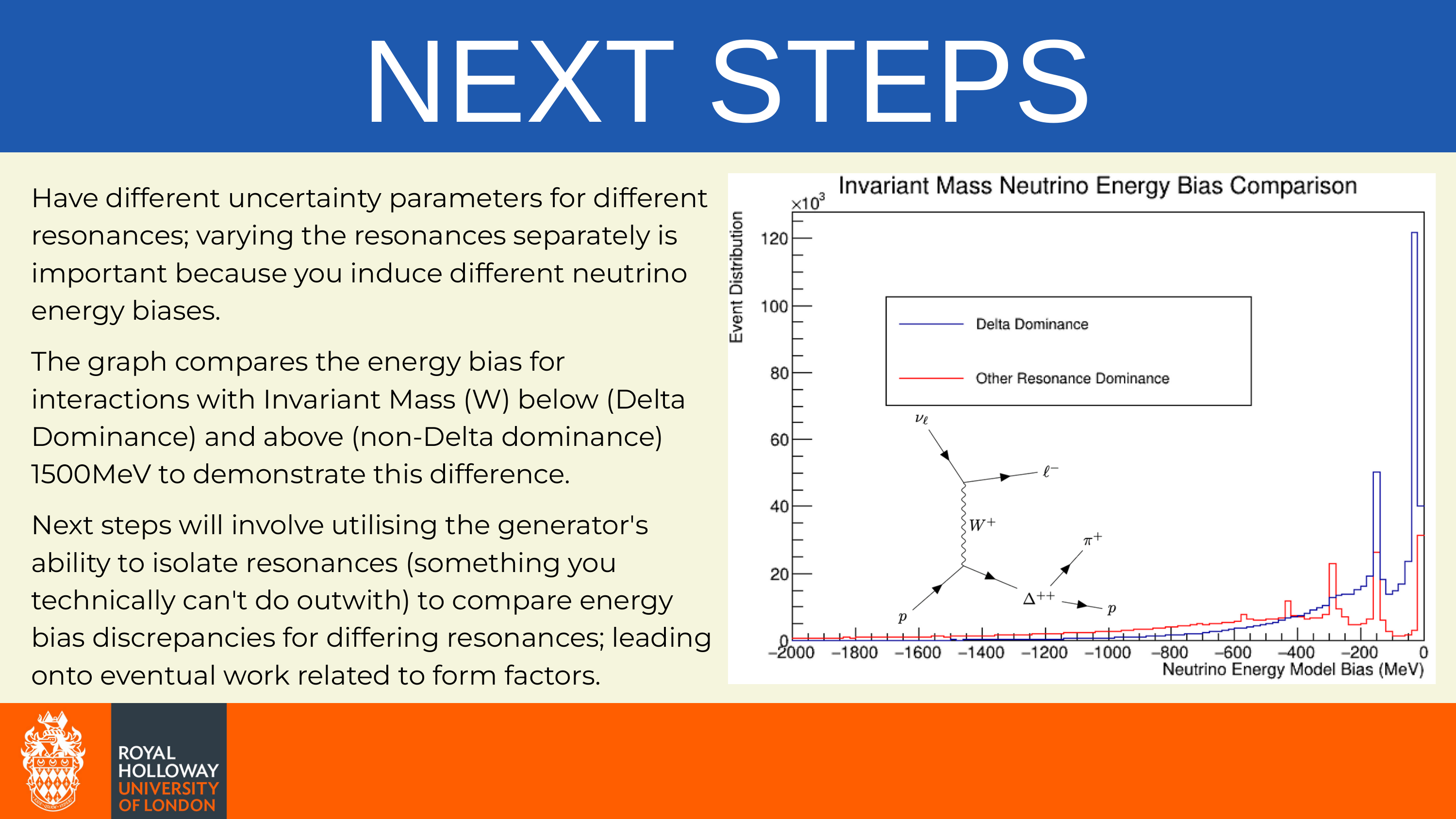

NEXT STEPS

Have different uncertainty parameters for different resonances; varying the resonances separately is important because you induce different neutrino energy biases.

The graph compares the energy bias for interactions with Invariant Mass (W) below (Delta Dominance) and above (non-Delta dominance) 1500MeV to demonstrate this difference.

Next steps will involve utilising the generator's ability to isolate resonances (something you technically can't do outwith) to compare energy bias discrepancies for differing resonances; leading onto eventual work related to form factors.